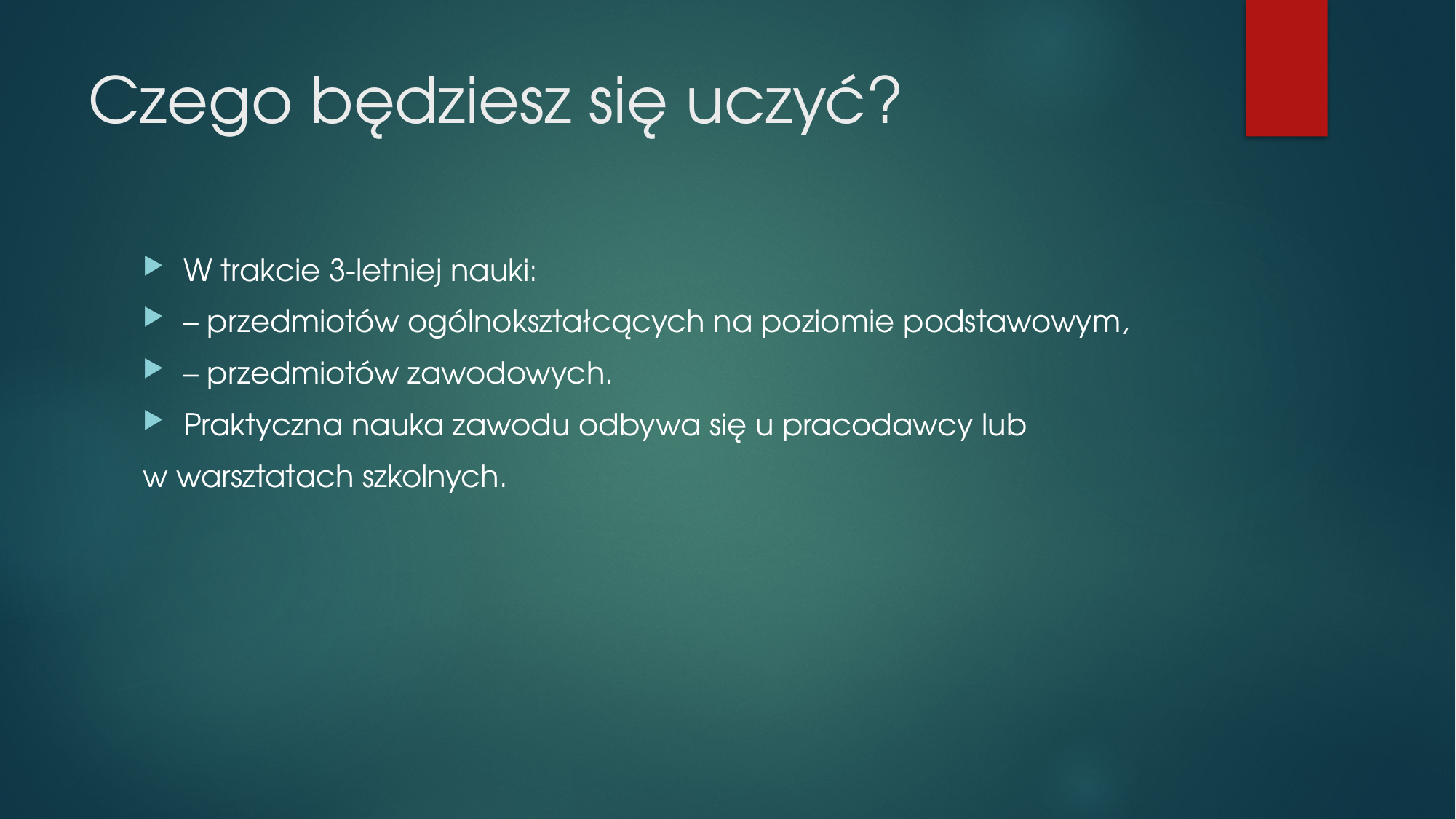

# Czego będziesz się uczyć?
W trakcie 3-letniej nauki:
– przedmiotów ogólnokształcących na poziomie podstawowym,
– przedmiotów zawodowych.
Praktyczna nauka zawodu odbywa się u pracodawcy lub
w warsztatach szkolnych.